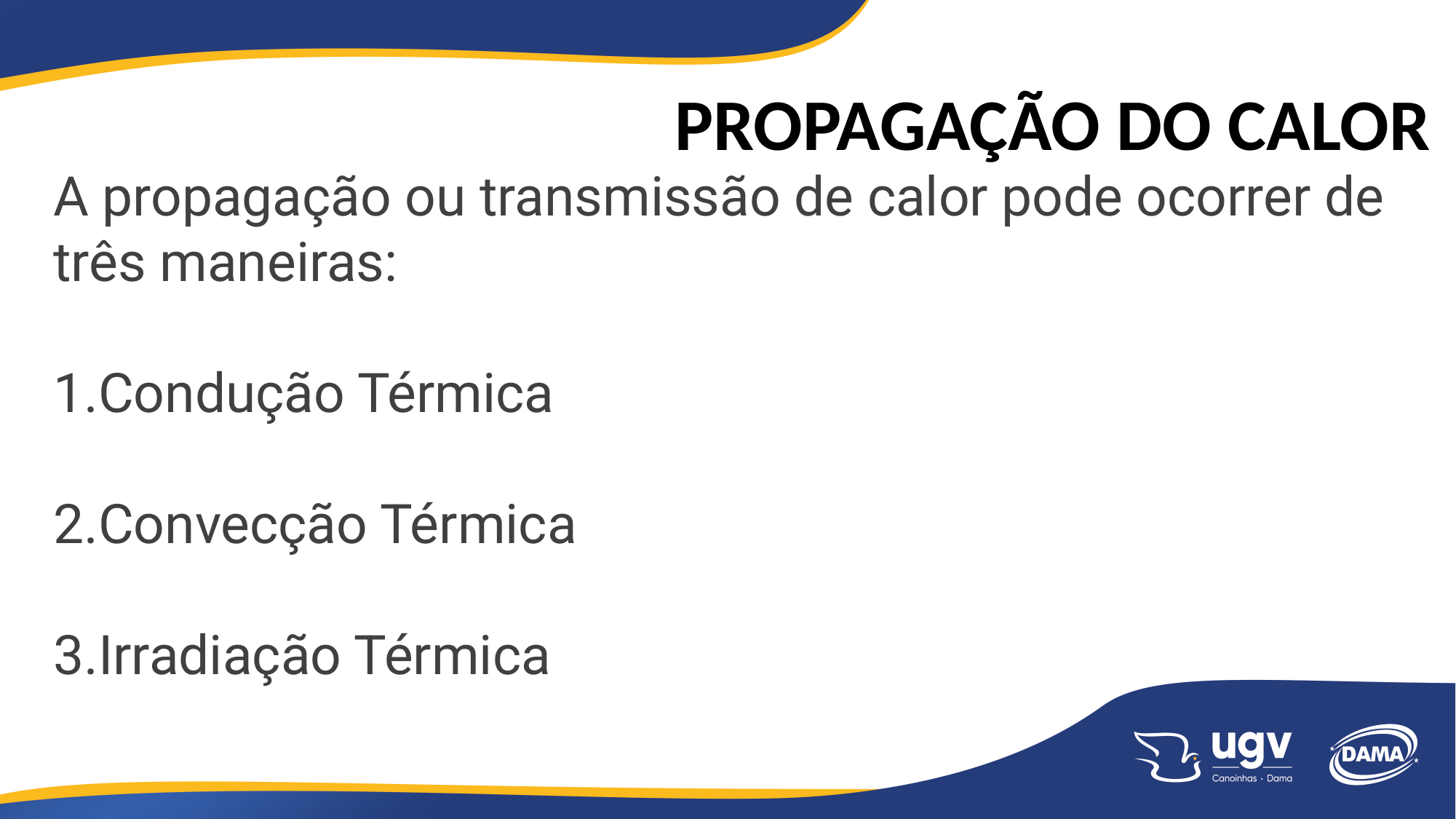

PROPAGAÇÃO DO CALOR
A propagação ou transmissão de calor pode ocorrer de três maneiras:

Condução Térmica

Convecção Térmica

Irradiação Térmica